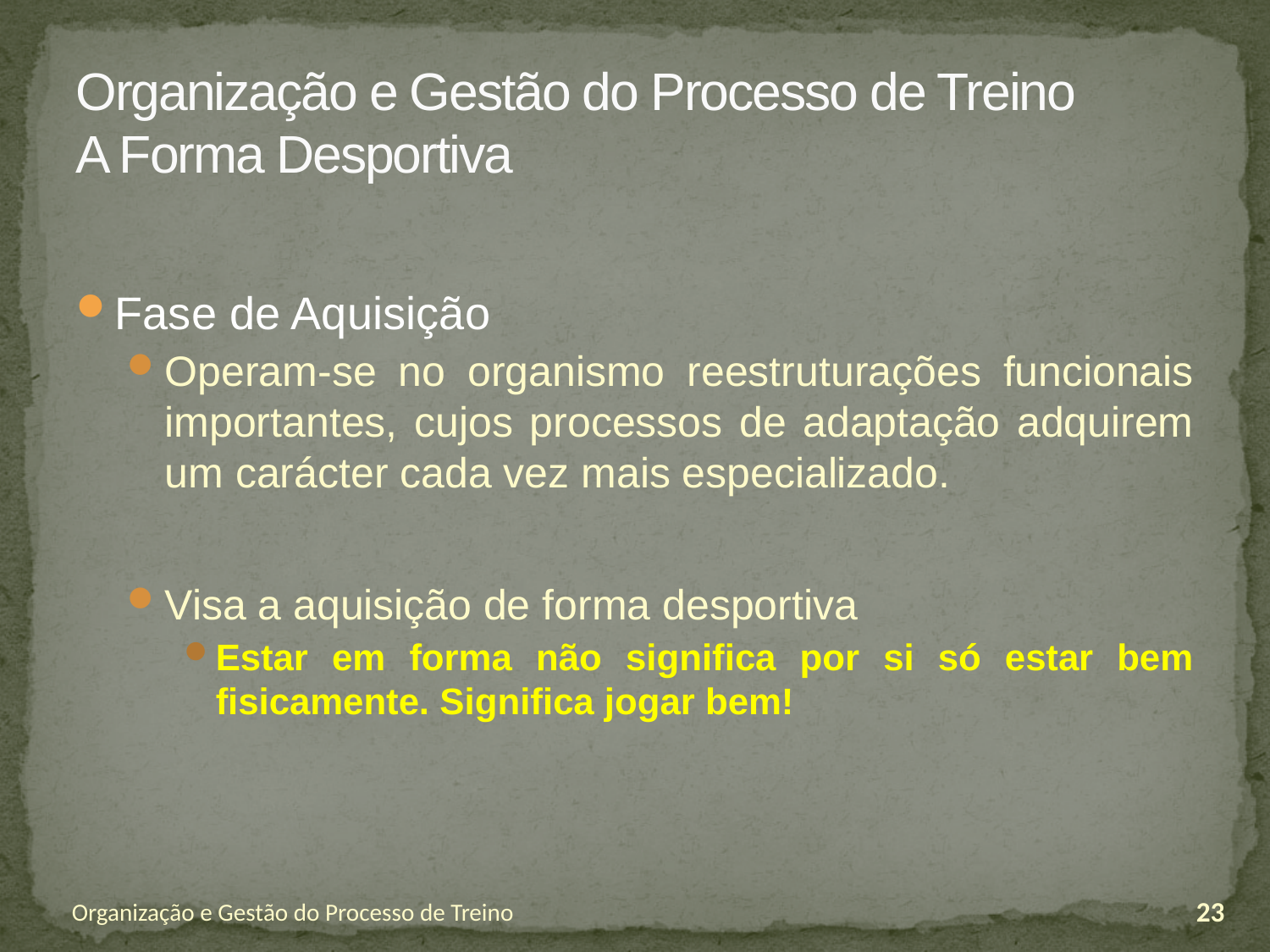

# Organização e Gestão do Processo de Treino A Forma Desportiva

Fase de Aquisição
Operam-se no organismo reestruturações funcionais importantes, cujos processos de adaptação adquirem um carácter cada vez mais especializado.

Visa a aquisição de forma desportiva
Estar em forma não significa por si só estar bem fisicamente. Significa jogar bem!
Organização e Gestão do Processo de Treino
23